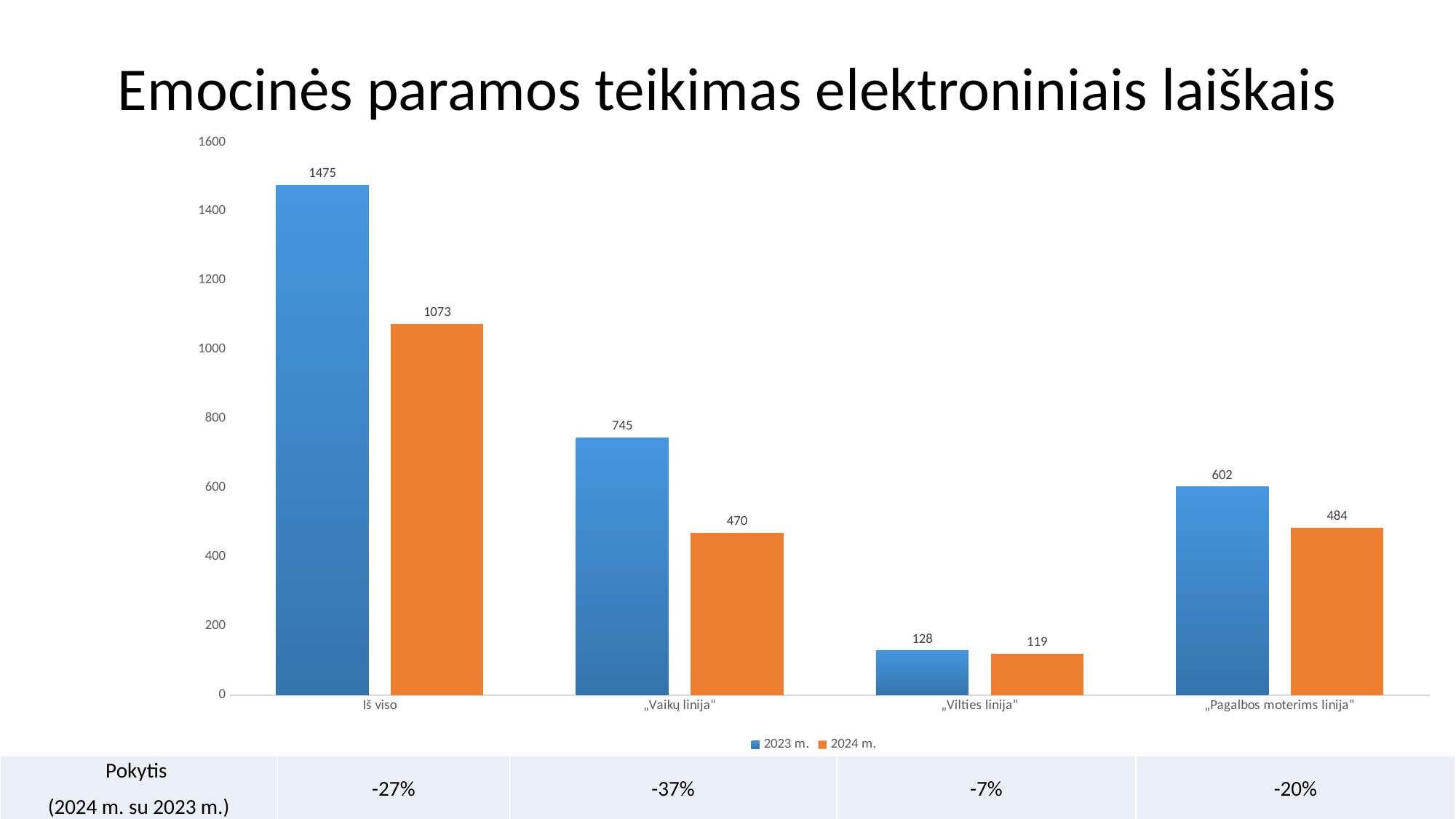

# Emocinės paramos teikimas elektroniniais laiškais

### Chart

| Category | 2023 m. | 2024 m. |
|---|---|---|
| Iš viso | 1475.0 | 1073.0 |
| „Vaikų linija“ | 745.0 | 470.0 |
| „Vilties linija“ | 128.0 | 119.0 |
| „Pagalbos moterims linija“ | 602.0 | 484.0 |
| Pokytis (2024 m. su 2023 m.) | -27% | -37% | -7% | -20% |
| --- | --- | --- | --- | --- |